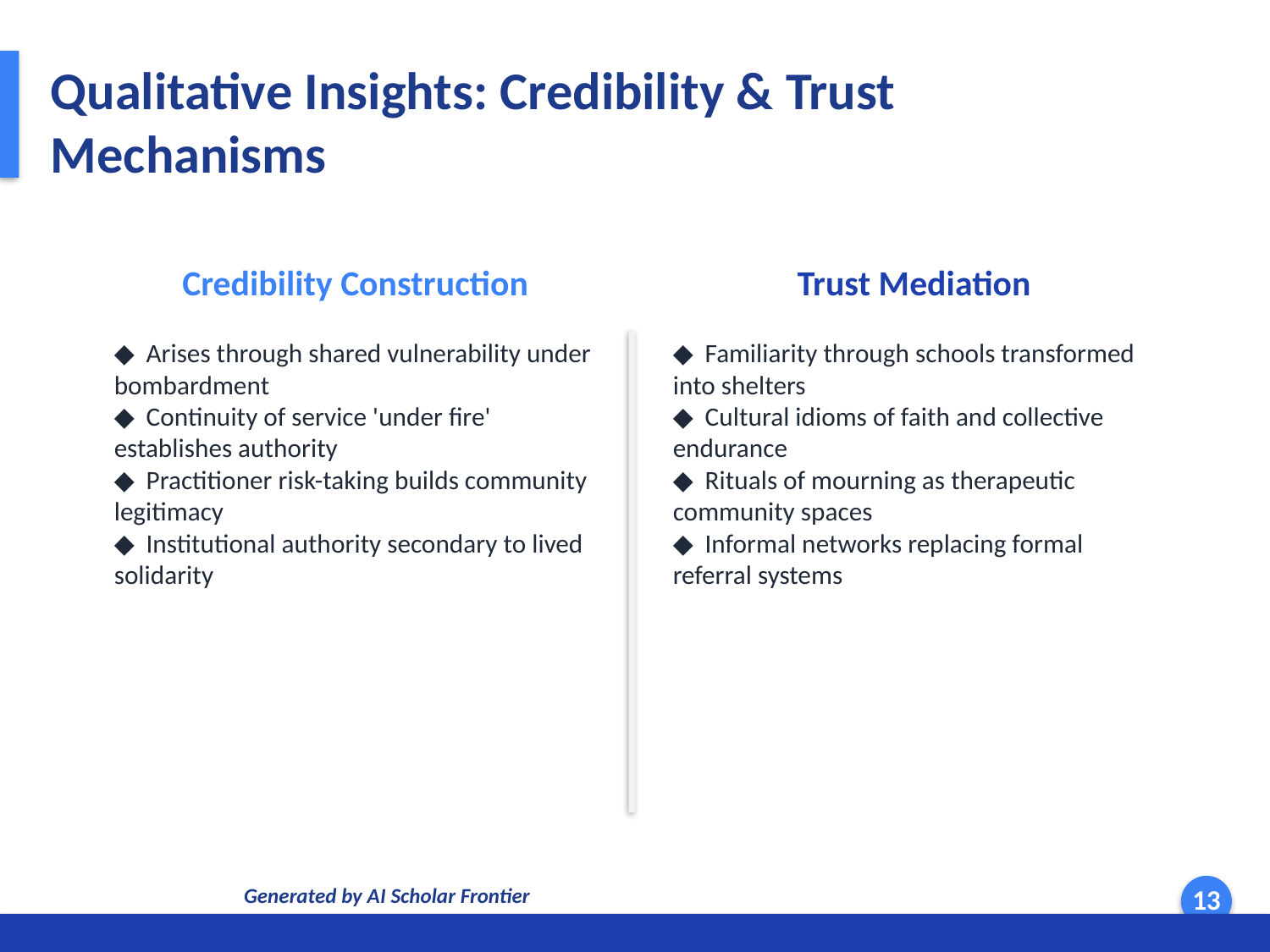

Qualitative Insights: Credibility & Trust Mechanisms
Credibility Construction
Trust Mediation
◆  Arises through shared vulnerability under bombardment
◆  Continuity of service 'under fire' establishes authority
◆  Practitioner risk-taking builds community legitimacy
◆  Institutional authority secondary to lived solidarity

◆  Familiarity through schools transformed into shelters
◆  Cultural idioms of faith and collective endurance
◆  Rituals of mourning as therapeutic community spaces
◆  Informal networks replacing formal referral systems
Generated by AI Scholar Frontier

13